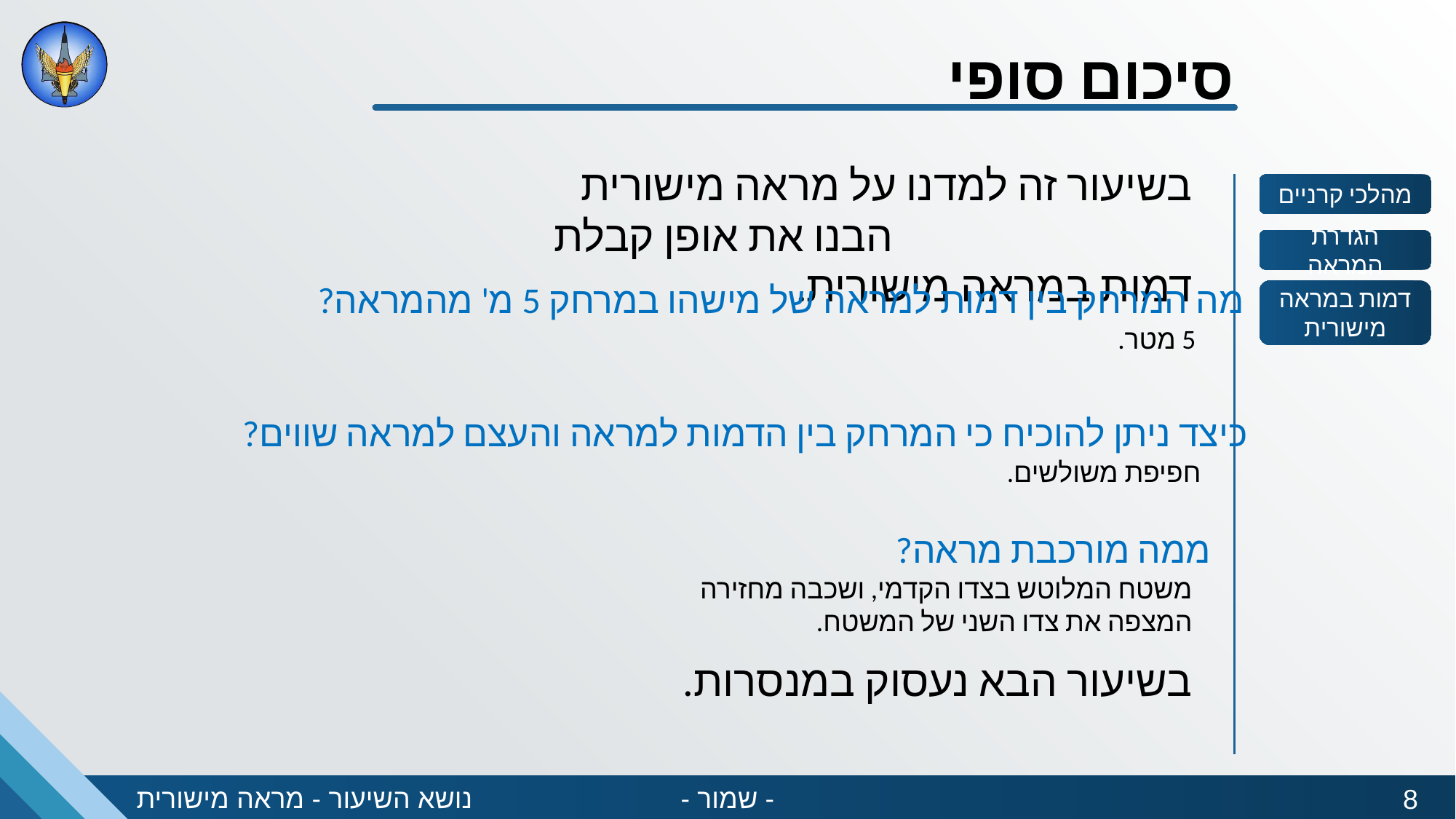

סיכום סופי
בשיעור זה למדנו על מראה מישורית                                       הבנו את אופן קבלת דמות במראה מישורית.
מה המרחק בין דמות למראה של מישהו במרחק 5 מ' מהמראה?
5 מטר.
כיצד ניתן להוכיח כי המרחק בין הדמות למראה והעצם למראה שווים?
חפיפת משולשים.
ממה מורכבת מראה?
משטח המלוטש בצדו הקדמי, ושכבה מחזירה המצפה את צדו השני של המשטח.
בשיעור הבא נעסוק במנסרות.